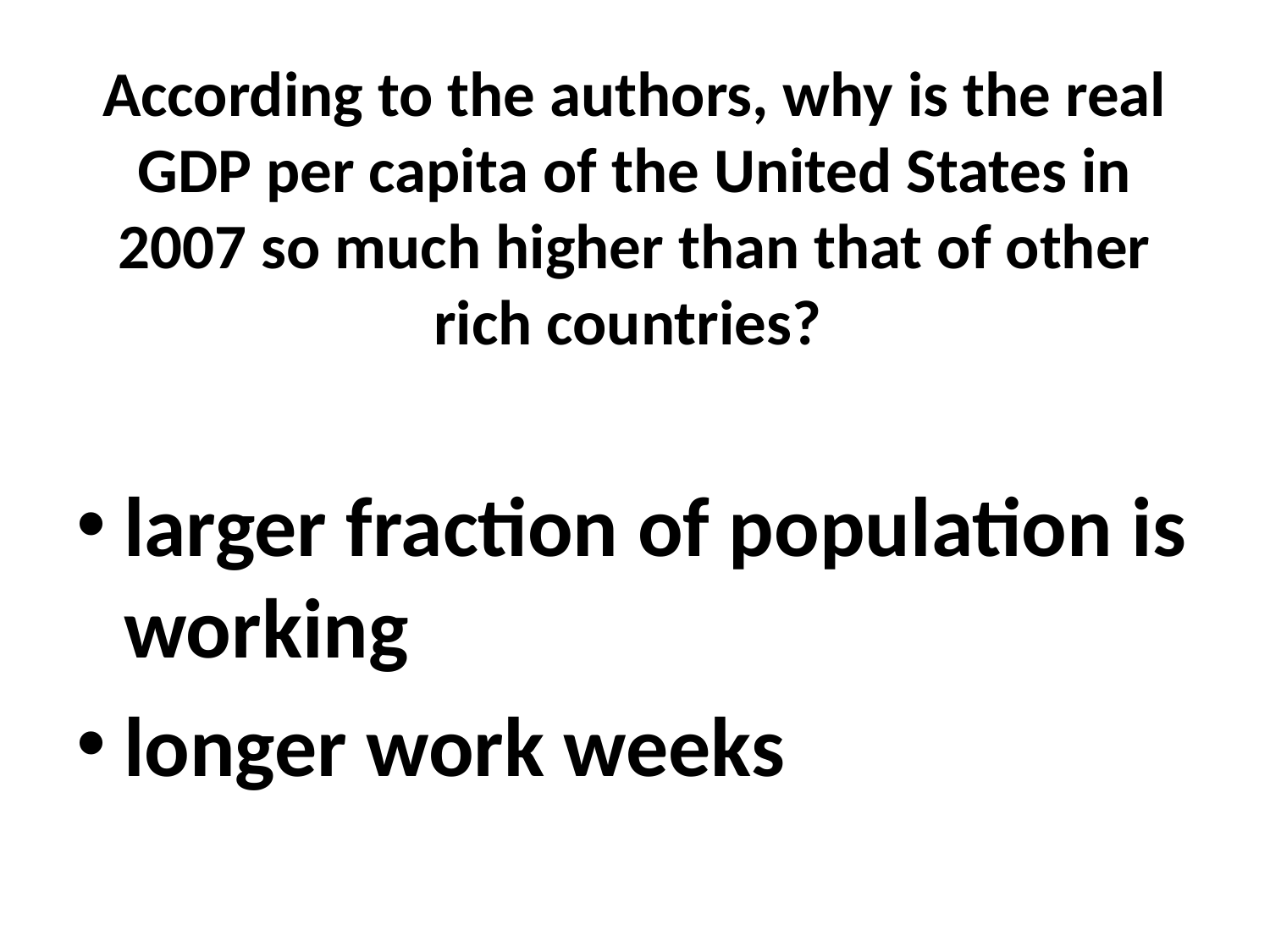

# According to the authors, why is the real GDP per capita of the United States in 2007 so much higher than that of other rich countries?
larger fraction of population is working
longer work weeks